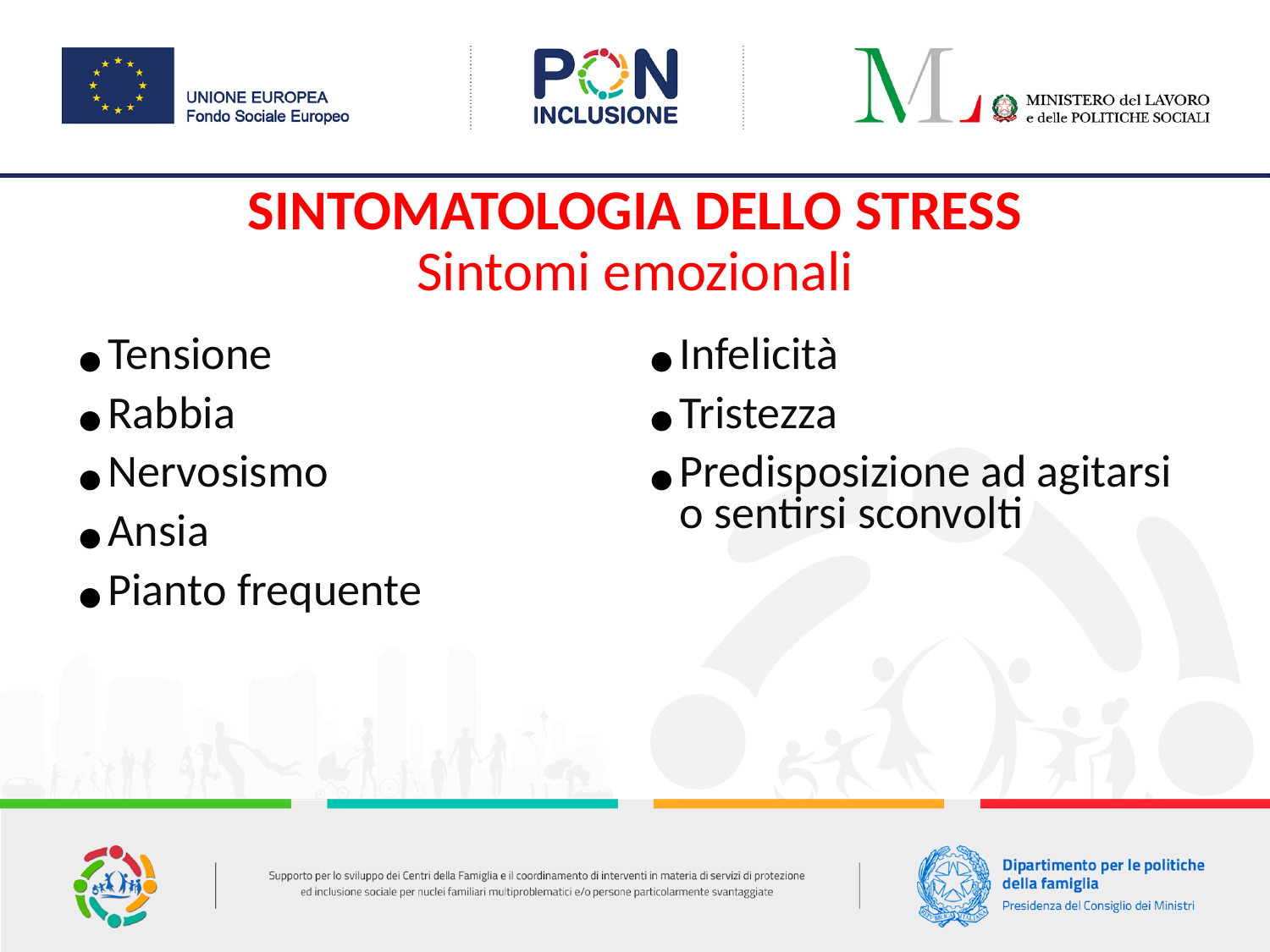

SINTOMATOLOGIA DELLO STRESS
Sintomi emozionali
| Tensione Rabbia Nervosismo Ansia Pianto frequente | Infelicità Tristezza Predisposizione ad agitarsi o sentirsi sconvolti |
| --- | --- |